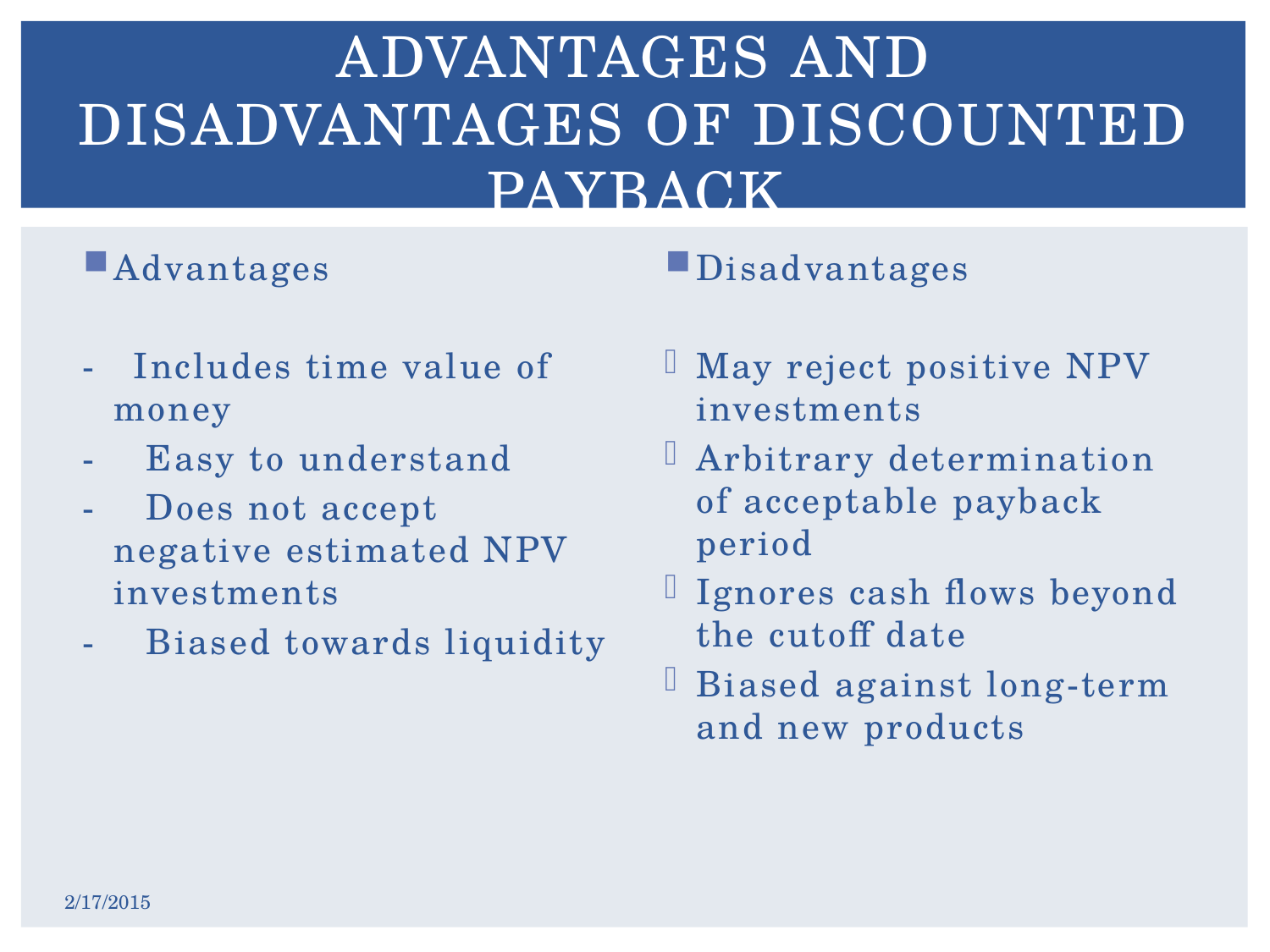

# Advantages and Disadvantages of Discounted Payback
Advantages

-   Includes time value of money
-    Easy to understand
-    Does not accept negative estimated NPV investments
-    Biased towards liquidity
Disadvantages

May reject positive NPV investments
Arbitrary determination of acceptable payback period
Ignores cash flows beyond the cutoff date
Biased against long-term and new products
2/17/2015